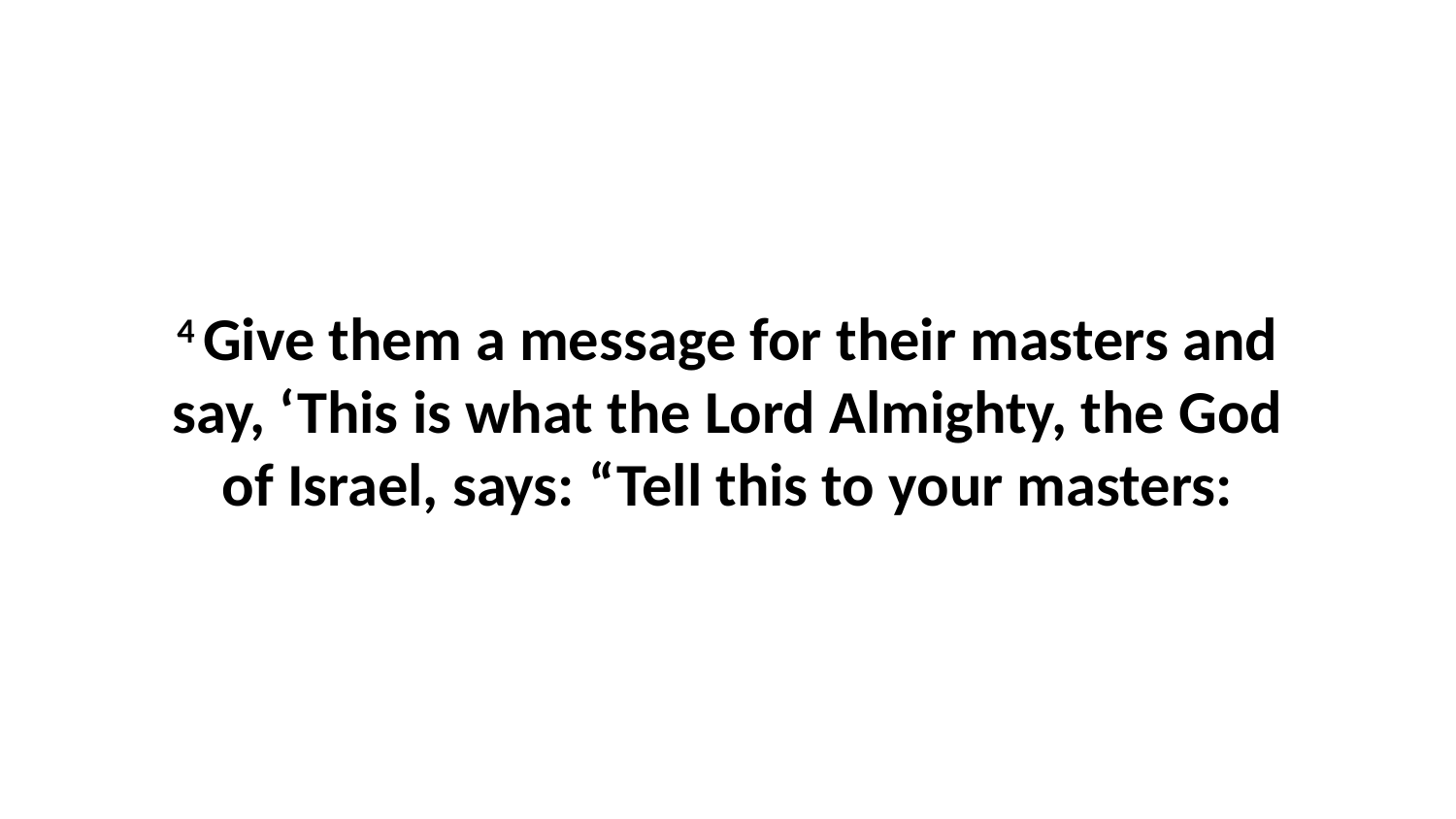

4 Give them a message for their masters and say, ‘This is what the Lord Almighty, the God of Israel, says: “Tell this to your masters: